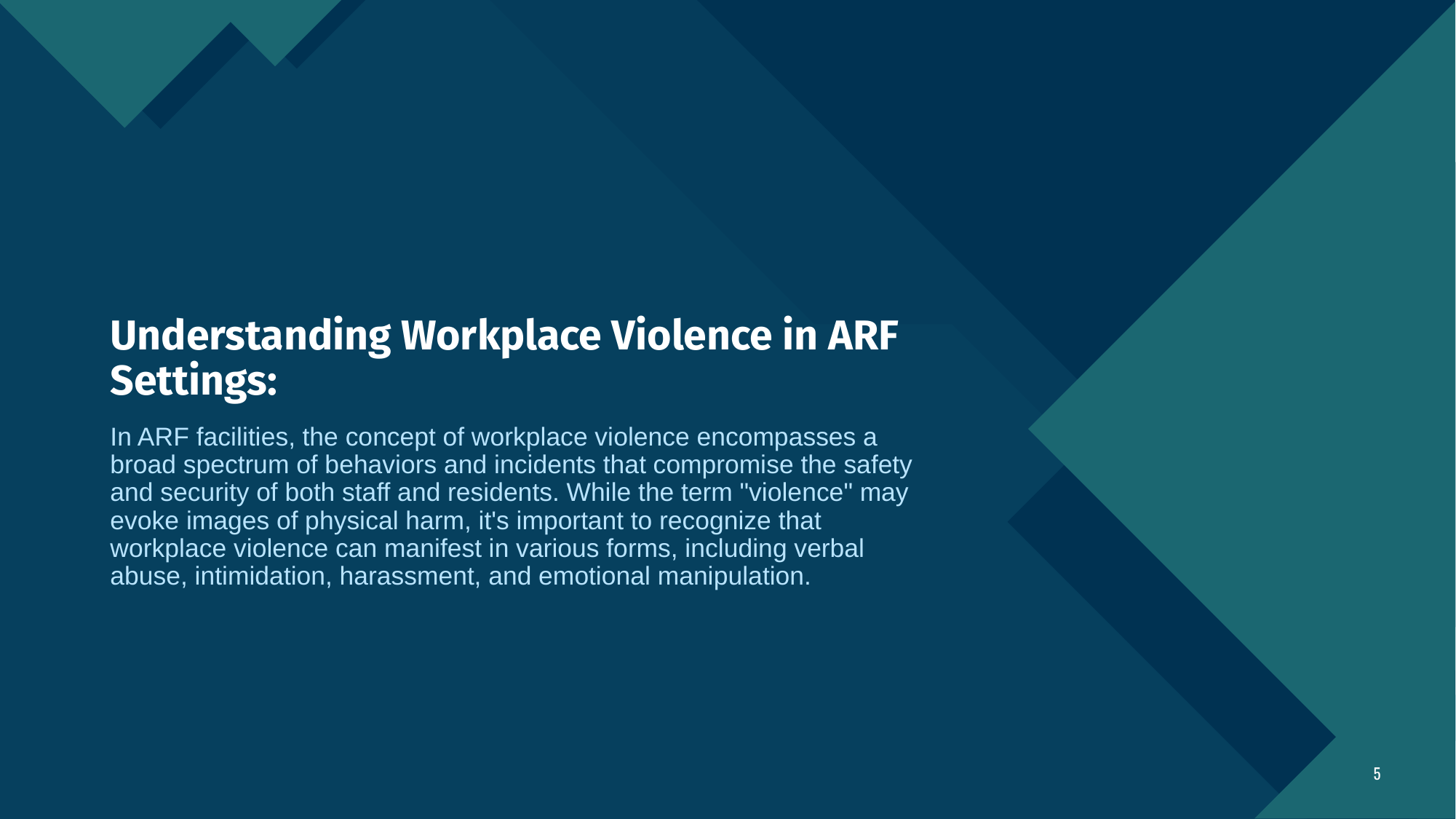

# Understanding Workplace Violence in ARF Settings:
In ARF facilities, the concept of workplace violence encompasses a broad spectrum of behaviors and incidents that compromise the safety and security of both staff and residents. While the term "violence" may evoke images of physical harm, it's important to recognize that workplace violence can manifest in various forms, including verbal abuse, intimidation, harassment, and emotional manipulation.
5